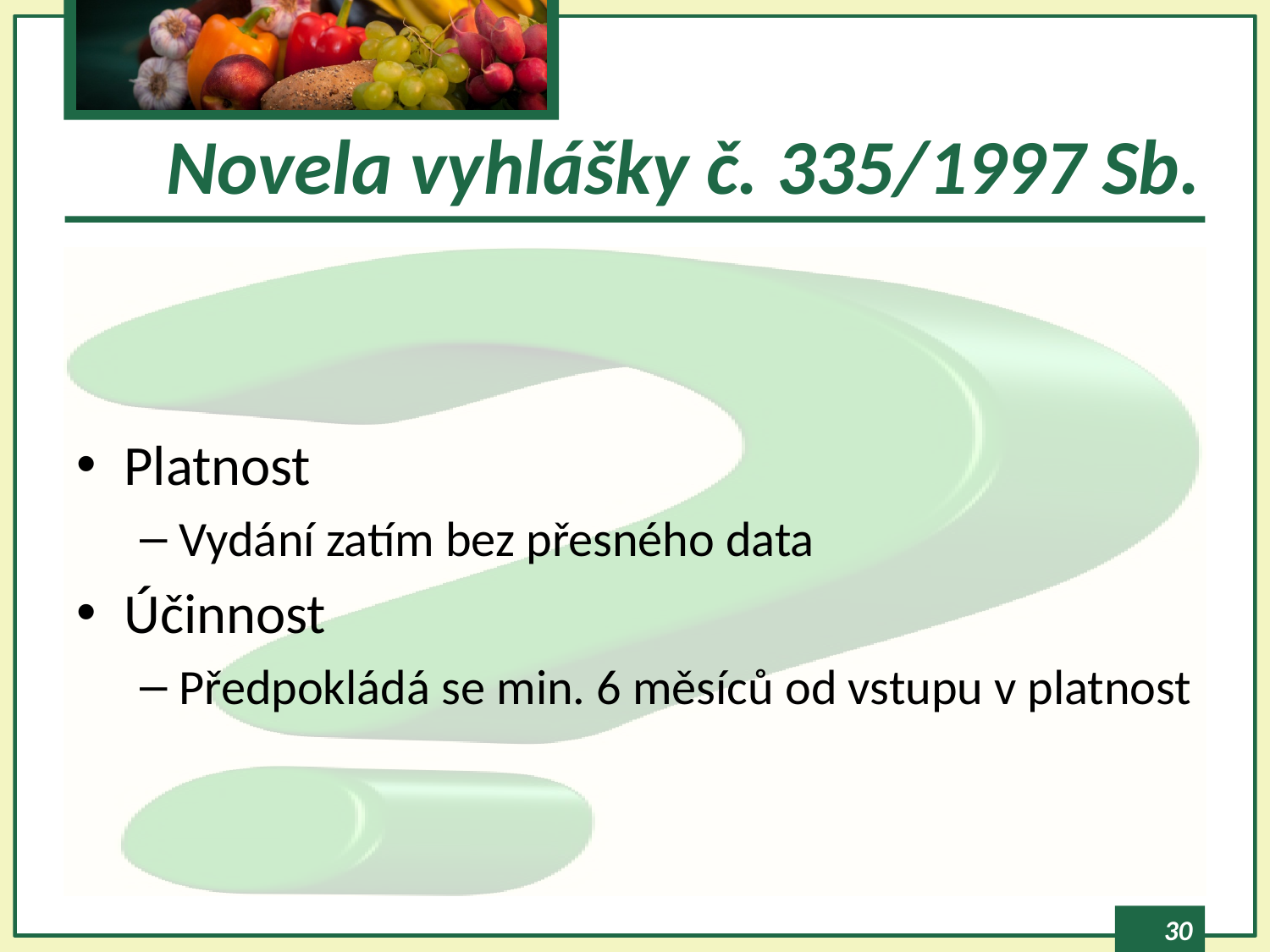

# Novela vyhlášky č. 335/1997 Sb.
Platnost
Vydání zatím bez přesného data
Účinnost
Předpokládá se min. 6 měsíců od vstupu v platnost